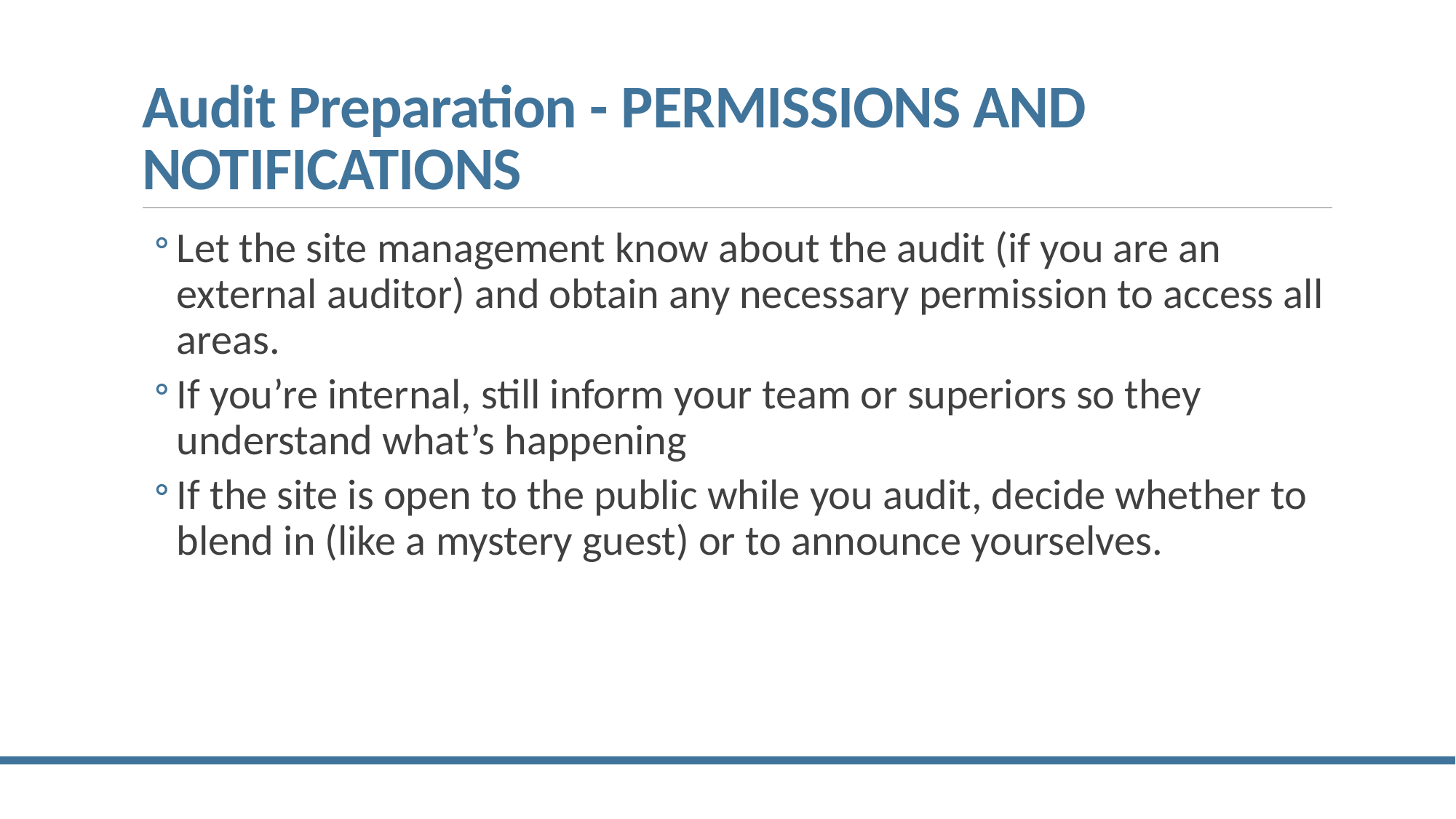

# Audit Preparation - PERMISSIONS AND NOTIFICATIONS
Let the site management know about the audit (if you are an external auditor) and obtain any necessary permission to access all areas.
If you’re internal, still inform your team or superiors so they understand what’s happening
If the site is open to the public while you audit, decide whether to blend in (like a mystery guest) or to announce yourselves.